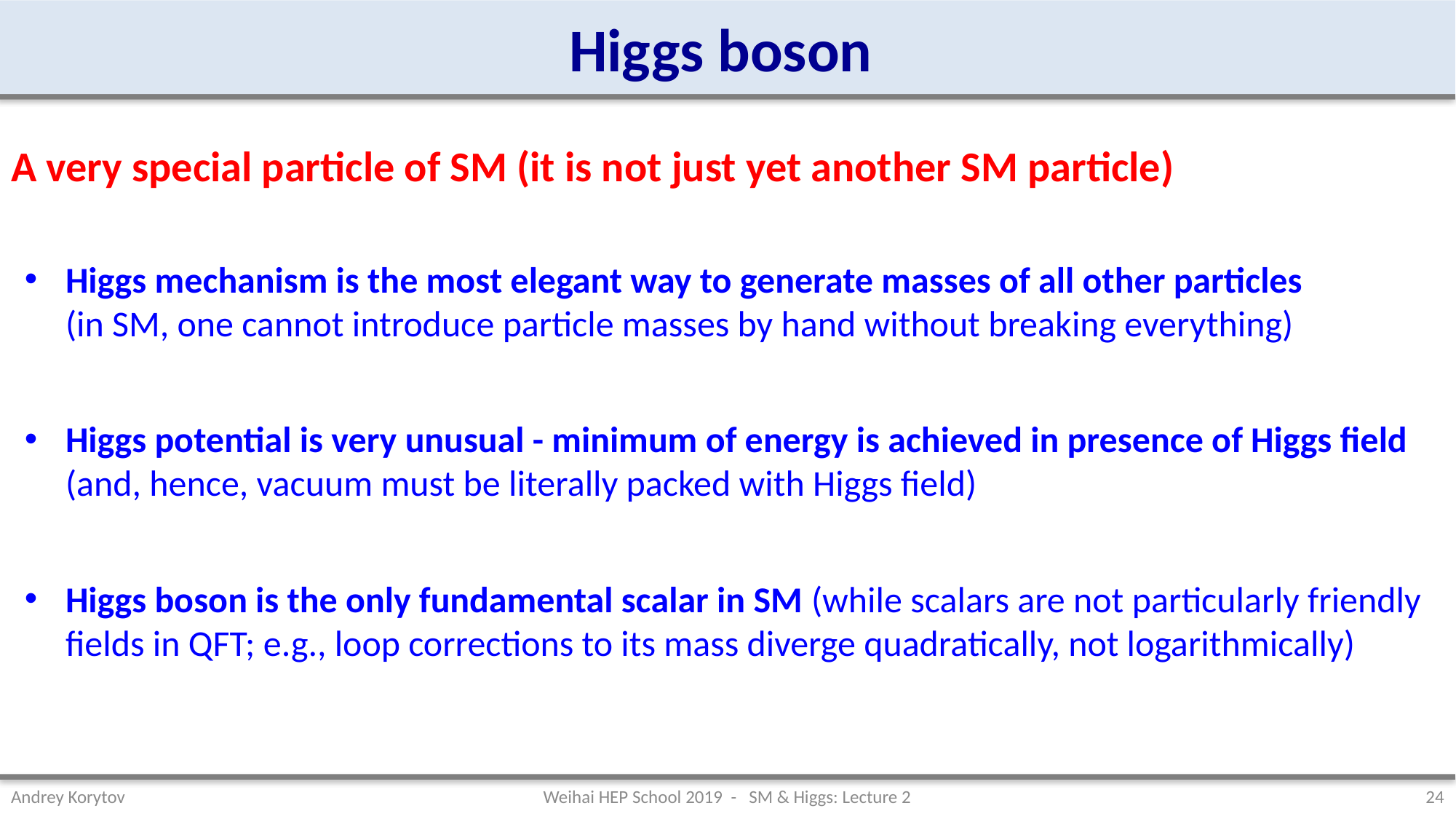

# Higgs boson
A very special particle of SM (it is not just yet another SM particle)

Higgs mechanism is the most elegant way to generate masses of all other particles              (in SM, one cannot introduce particle masses by hand without breaking everything)

Higgs potential is very unusual - minimum of energy is achieved in presence of Higgs field (and, hence, vacuum must be literally packed with Higgs field)

Higgs boson is the only fundamental scalar in SM (while scalars are not particularly friendly fields in QFT; e.g., loop corrections to its mass diverge quadratically, not logarithmically)

Weihai HEP School 2019  -   SM & Higgs: Lecture 2
Andrey Korytov
24